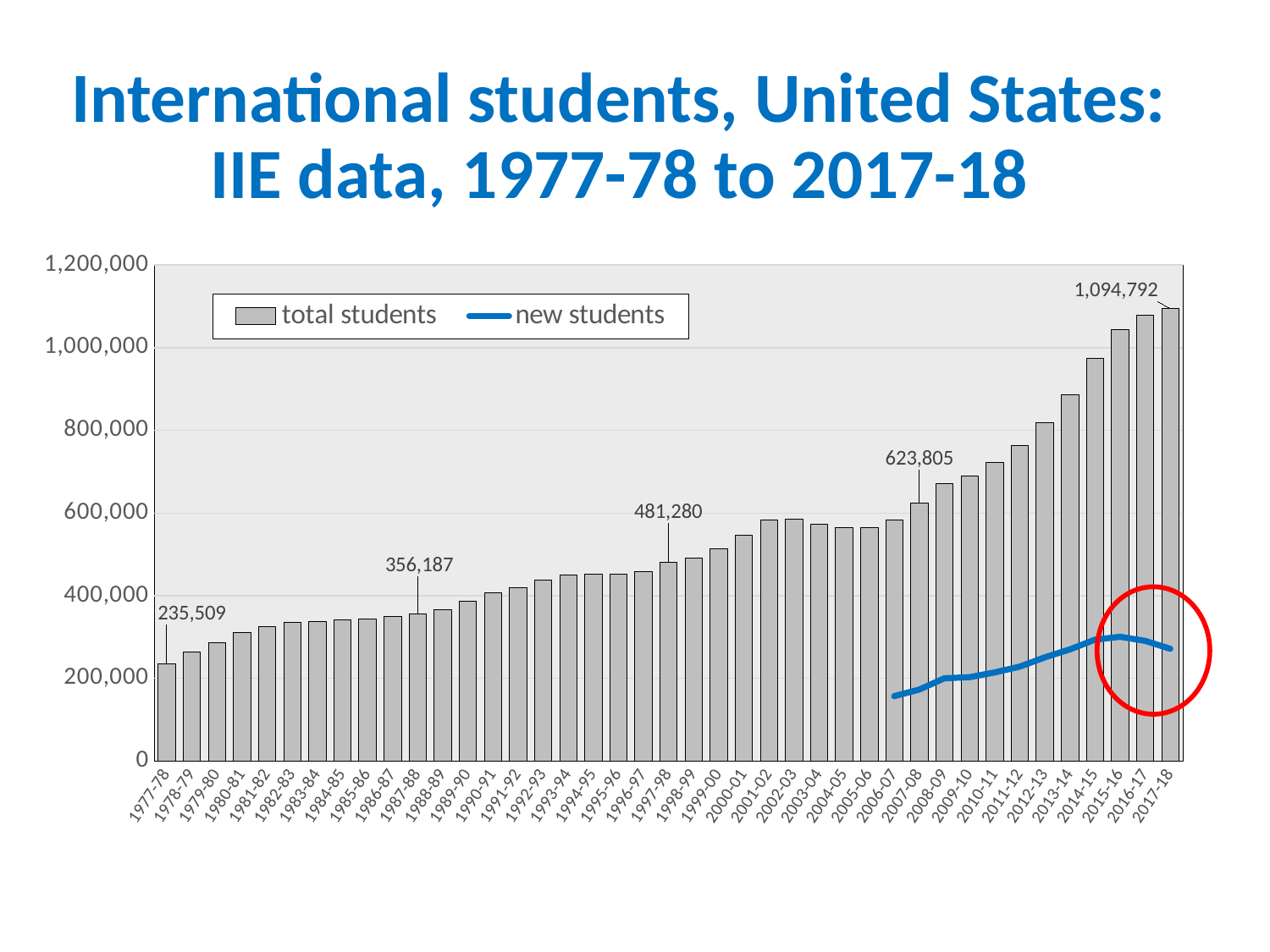

# International students, United States: IIE data, 1977-78 to 2017-18

### Chart

| Category | total students | new students |
|---|---|---|
| 1977-78 | 235509.0 | None |
| 1978-79 | 263938.0 | None |
| 1979-80 | 286343.0 | None |
| 1980-81 | 311882.0 | None |
| 1981-82 | 326299.0 | None |
| 1982-83 | 336985.0 | None |
| 1983-84 | 338894.0 | None |
| 1984-85 | 342113.0 | None |
| 1985-86 | 343777.0 | None |
| 1986-87 | 349609.0 | None |
| 1987-88 | 356187.0 | None |
| 1988-89 | 366354.0 | None |
| 1989-90 | 386851.0 | None |
| 1990-91 | 407529.0 | None |
| 1991-92 | 419585.0 | None |
| 1992-93 | 438618.0 | None |
| 1993-94 | 449749.0 | None |
| 1994-95 | 452635.0 | None |
| 1995-96 | 453787.0 | None |
| 1996-97 | 457984.0 | None |
| 1997-98 | 481280.0 | None |
| 1998-99 | 490933.0 | None |
| 1999-00 | 514723.0 | None |
| 2000-01 | 547867.0 | None |
| 2001-02 | 582996.0 | None |
| 2002-03 | 586323.0 | None |
| 2003-04 | 572509.0 | None |
| 2004-05 | 565039.0 | None |
| 2005-06 | 564766.0 | None |
| 2006-07 | 582984.0 | 157178.0 |
| 2007-08 | 623805.0 | 173121.0 |
| 2008-09 | 671616.0 | 200460.0 |
| 2009-10 | 690923.0 | 202970.0 |
| 2010-11 | 723277.0 | 214490.0 |
| 2011-12 | 764495.0 | 228467.0 |
| 2012-13 | 819644.0 | 250920.0 |
| 2013-14 | 886052.0 | 270128.0 |
| 2014-15 | 974926.0 | 293766.0 |
| 2015-16 | 1043839.0 | 300743.0 |
| 2016-17 | 1078822.0 | 290836.0 |
| 2017-18 | 1094792.0 | 271738.0 |